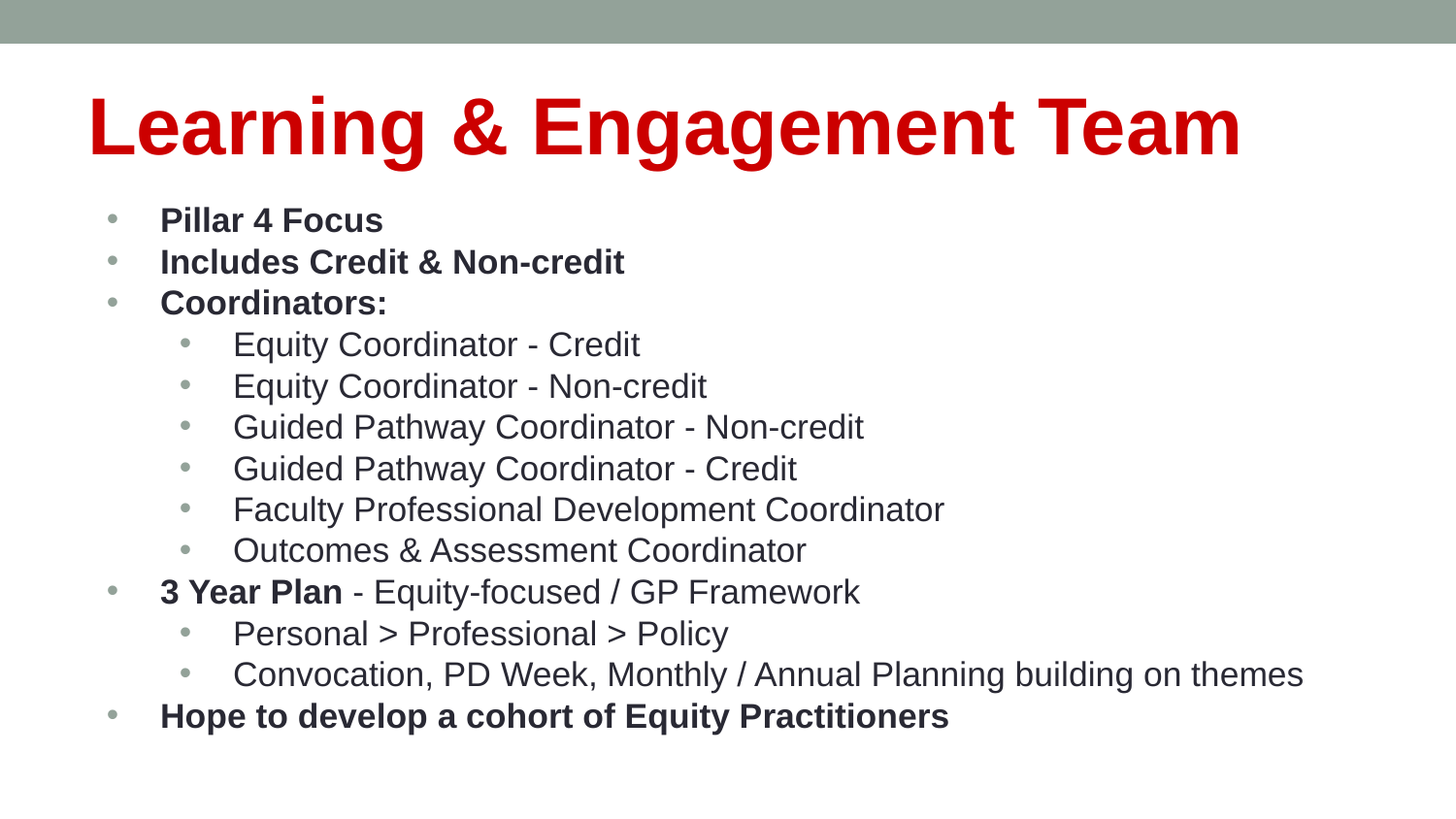

# Learning & Engagement Team
Pillar 4 Focus
Includes Credit & Non-credit
Coordinators:
Equity Coordinator - Credit
Equity Coordinator - Non-credit
Guided Pathway Coordinator - Non-credit
Guided Pathway Coordinator - Credit
Faculty Professional Development Coordinator
Outcomes & Assessment Coordinator
3 Year Plan - Equity-focused / GP Framework
Personal > Professional > Policy
Convocation, PD Week, Monthly / Annual Planning building on themes
Hope to develop a cohort of Equity Practitioners